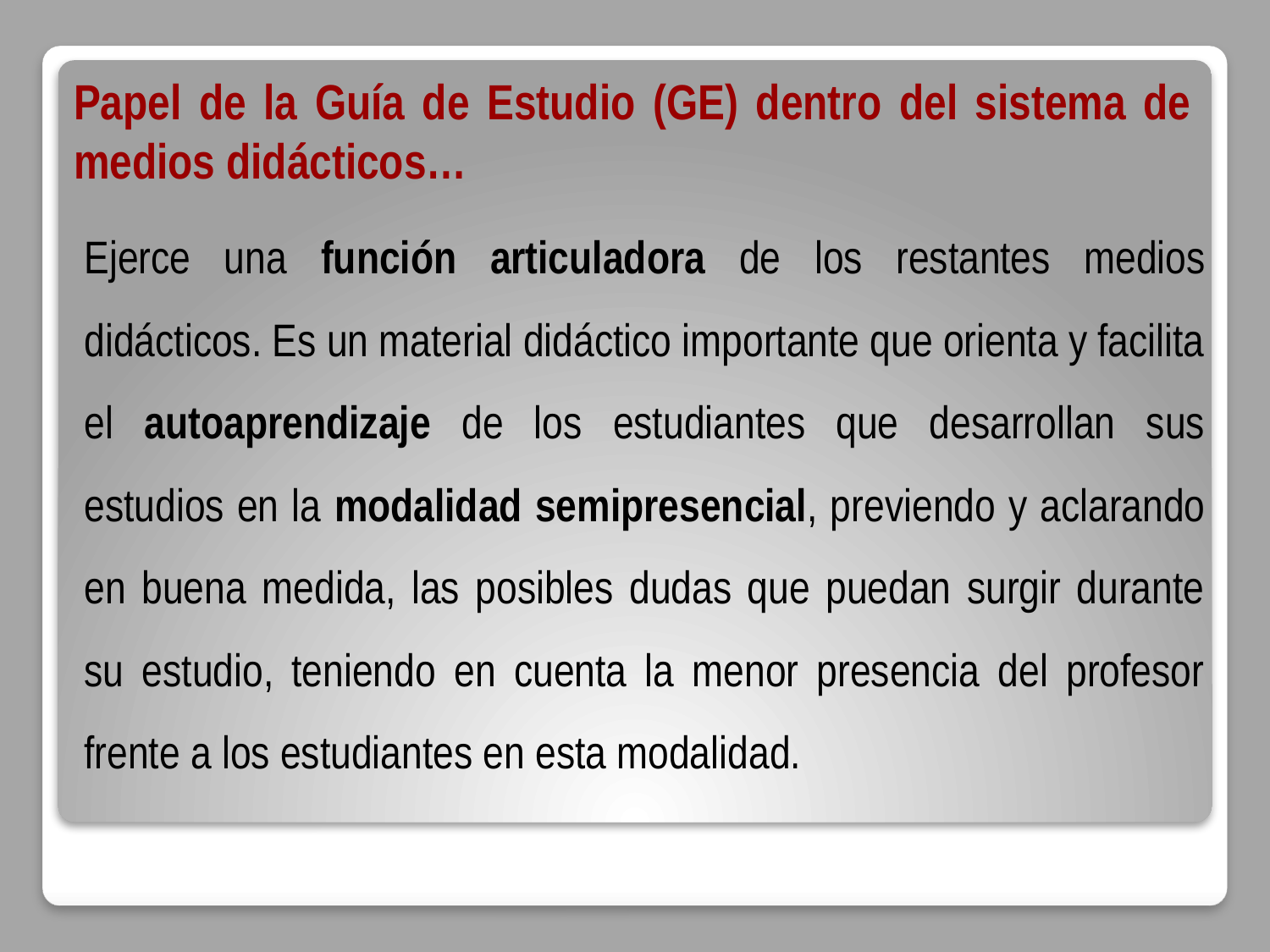

Papel de la Guía de Estudio (GE) dentro del sistema de medios didácticos…
Ejerce una función articuladora de los restantes medios didácticos. Es un material didáctico importante que orienta y facilita el autoaprendizaje de los estudiantes que desarrollan sus estudios en la modalidad semipresencial, previendo y aclarando en buena medida, las posibles dudas que puedan surgir durante su estudio, teniendo en cuenta la menor presencia del profesor frente a los estudiantes en esta modalidad.